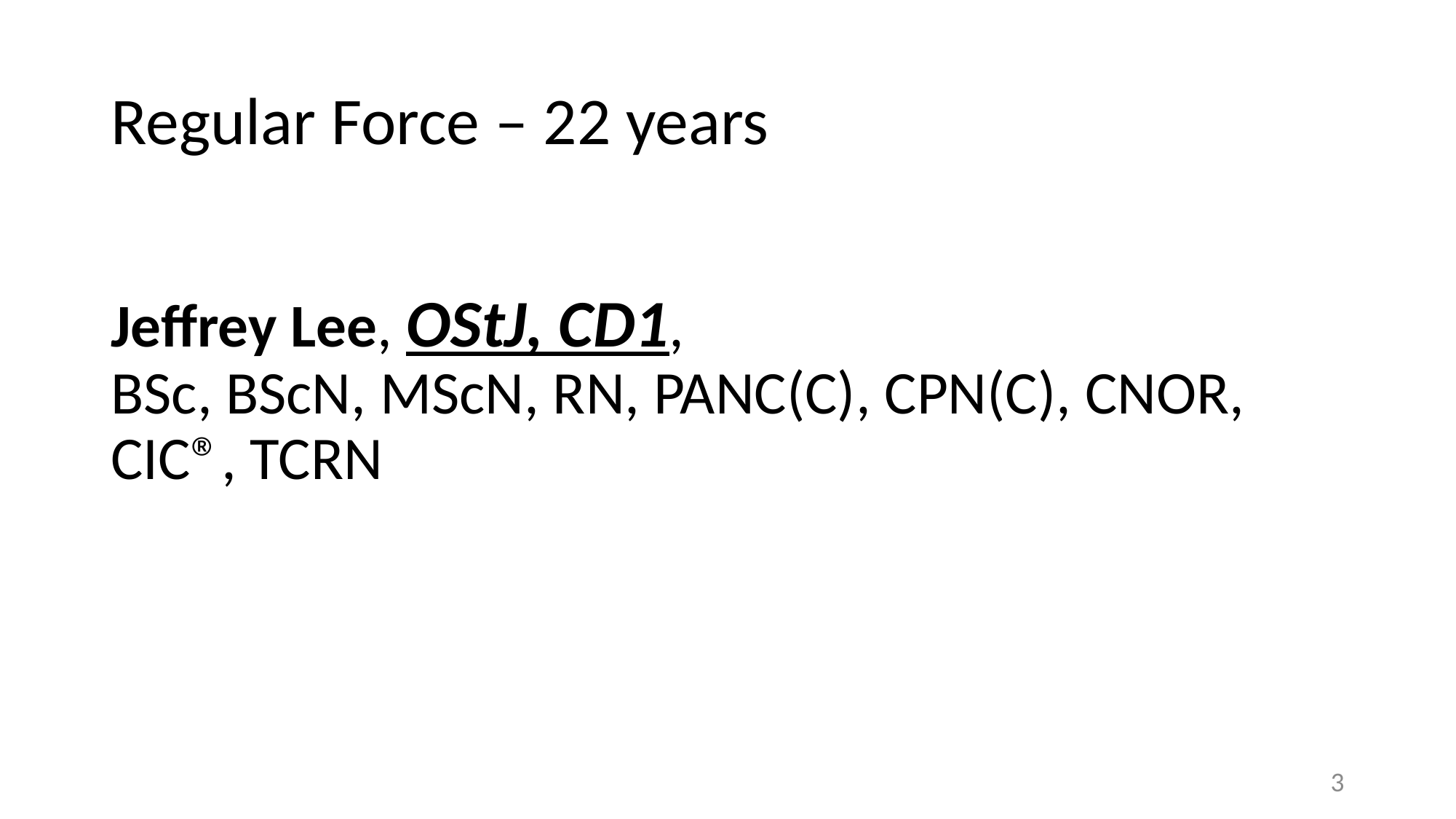

# Regular Force – 22 years

Jeffrey Lee, OStJ, CD1,
BSc, BScN, MScN, RN, PANC(C), CPN(C), CNOR, CIC®, TCRN

3